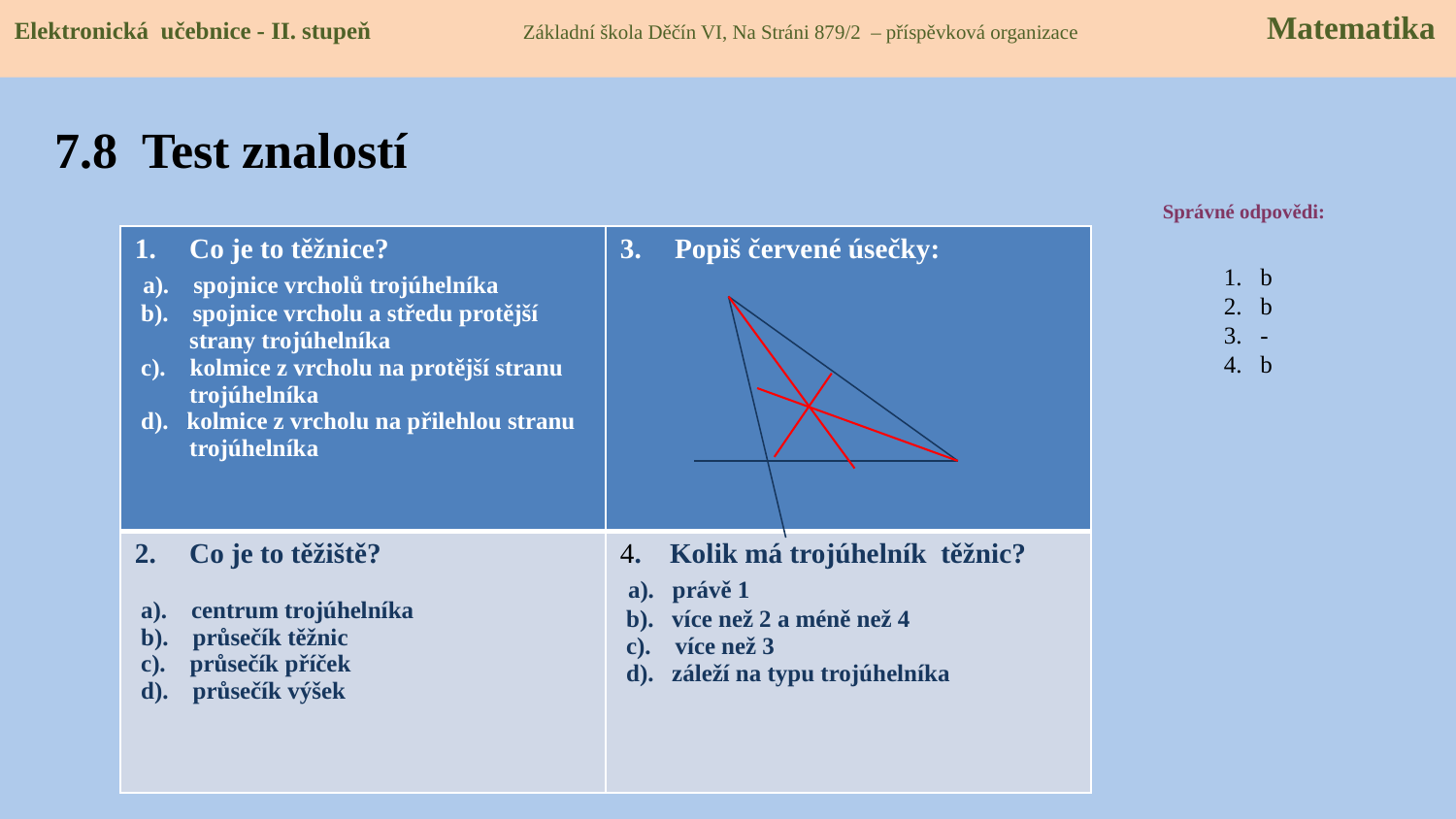

Elektronická  učebnice - II. stupeň                         Základní škola Děčín VI, Na Stráni 879/2  – příspěvková organizace                                     Matematika

# 7.8  Test znalostí
Správné odpovědi:
| Co je to těžnice? a). spojnice vrcholů trojúhelníka b). spojnice vrcholu a středu protější strany trojúhelníka c). kolmice z vrcholu na protější stranu trojúhelníka d). kolmice z vrcholu na přilehlou stranu trojúhelníka | Popiš červené úsečky: |
| --- | --- |
| Co je to těžiště? a). centrum trojúhelníka b). průsečík těžnic c). průsečík příček d). průsečík výšek | 4. Kolik má trojúhelník těžnic? a). právě 1 b). více než 2 a méně než 4 c). více než 3 d). záleží na typu trojúhelníka |

b
b
-
b